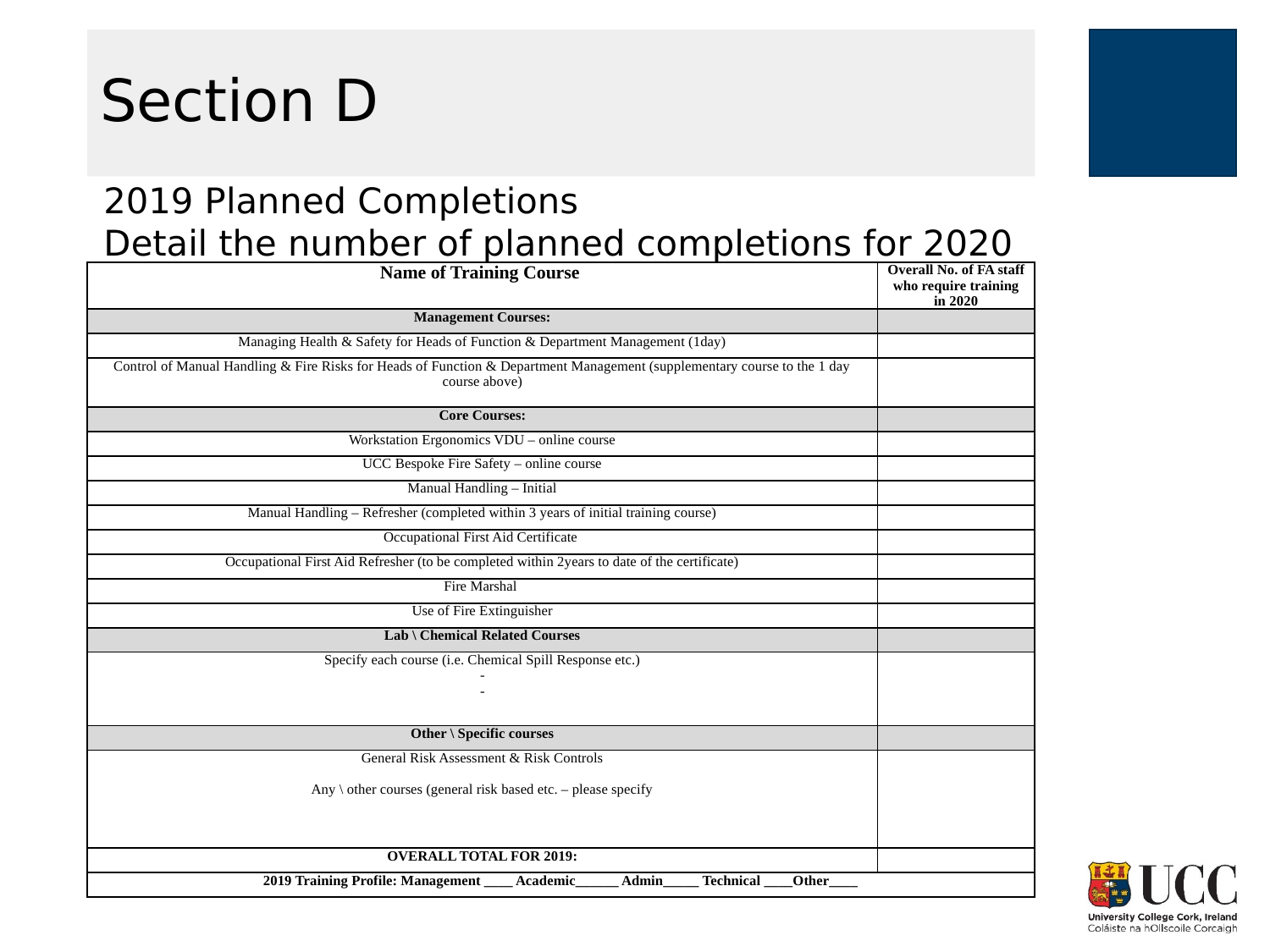

# Section D
2019 Planned Completions
Detail the number of planned completions for 2020
| Name of Training Course | Overall No. of FA staff who require training in 2020 |
| --- | --- |
| Management Courses: |  |
| Managing Health & Safety for Heads of Function & Department Management (1day) |  |
| Control of Manual Handling & Fire Risks for Heads of Function & Department Management (supplementary course to the 1 day course above) |  |
| Core Courses: |  |
| Workstation Ergonomics VDU – online course |  |
| UCC Bespoke Fire Safety – online course |  |
| Manual Handling – Initial |  |
| Manual Handling – Refresher (completed within 3 years of initial training course) |  |
| Occupational First Aid Certificate |  |
| Occupational First Aid Refresher (to be completed within 2years to date of the certificate) |  |
| Fire Marshal |  |
| Use of Fire Extinguisher |  |
| Lab \ Chemical Related Courses |  |
| Specify each course (i.e. Chemical Spill Response etc.) - - |  |
| Other \ Specific courses |  |
| General Risk Assessment & Risk Controls   Any \ other courses (general risk based etc. – please specify |  |
| OVERALL TOTAL FOR 2019: |  |
| 2019 Training Profile: Management \_\_\_\_ Academic\_\_\_\_\_\_ Admin\_\_\_\_\_ Technical \_\_\_\_Other\_\_\_\_ |  |